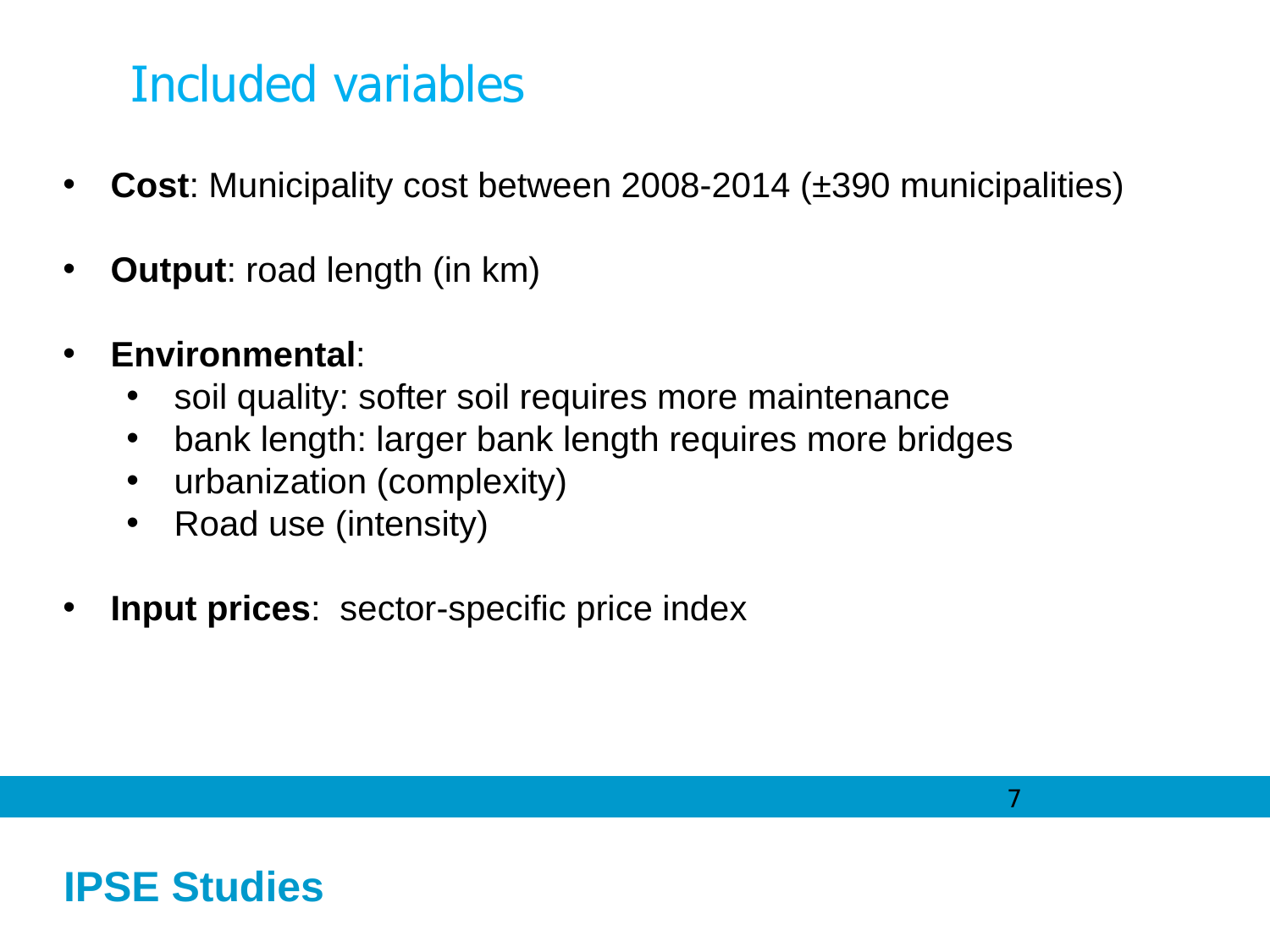

Included variables
Cost: Municipality cost between 2008-2014 (±390 municipalities)

Output: road length (in km)

Environmental:
soil quality: softer soil requires more maintenance
bank length: larger bank length requires more bridges
urbanization (complexity)
Road use (intensity)

Input prices:  sector-specific price index

7